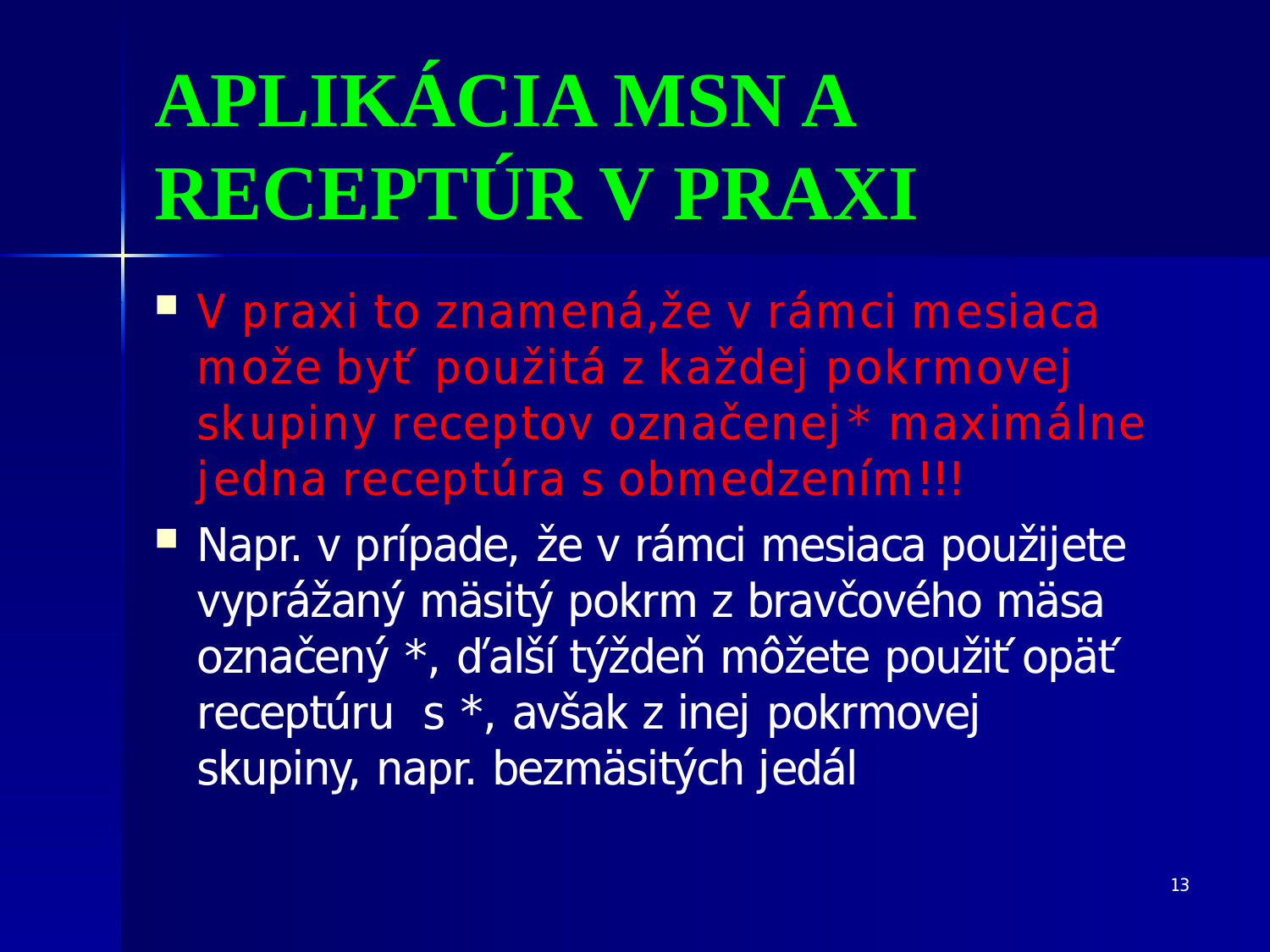

APLIKÁCIA MSN A RECEPTÚR V PRAXI
V praxi to znamená,že v rámci mesiaca može byť použitá z každej pokrmovej skupiny receptov označenej* maximálne jedna receptúra s obmedzením!!!
Napr. v prípade, že v rámci mesiaca použijete vyprážaný mäsitý pokrm z bravčového mäsa označený *, ďalší týždeň môžete použiť opäť receptúru  s *, avšak z inej pokrmovej skupiny, napr. bezmäsitých jedál
13